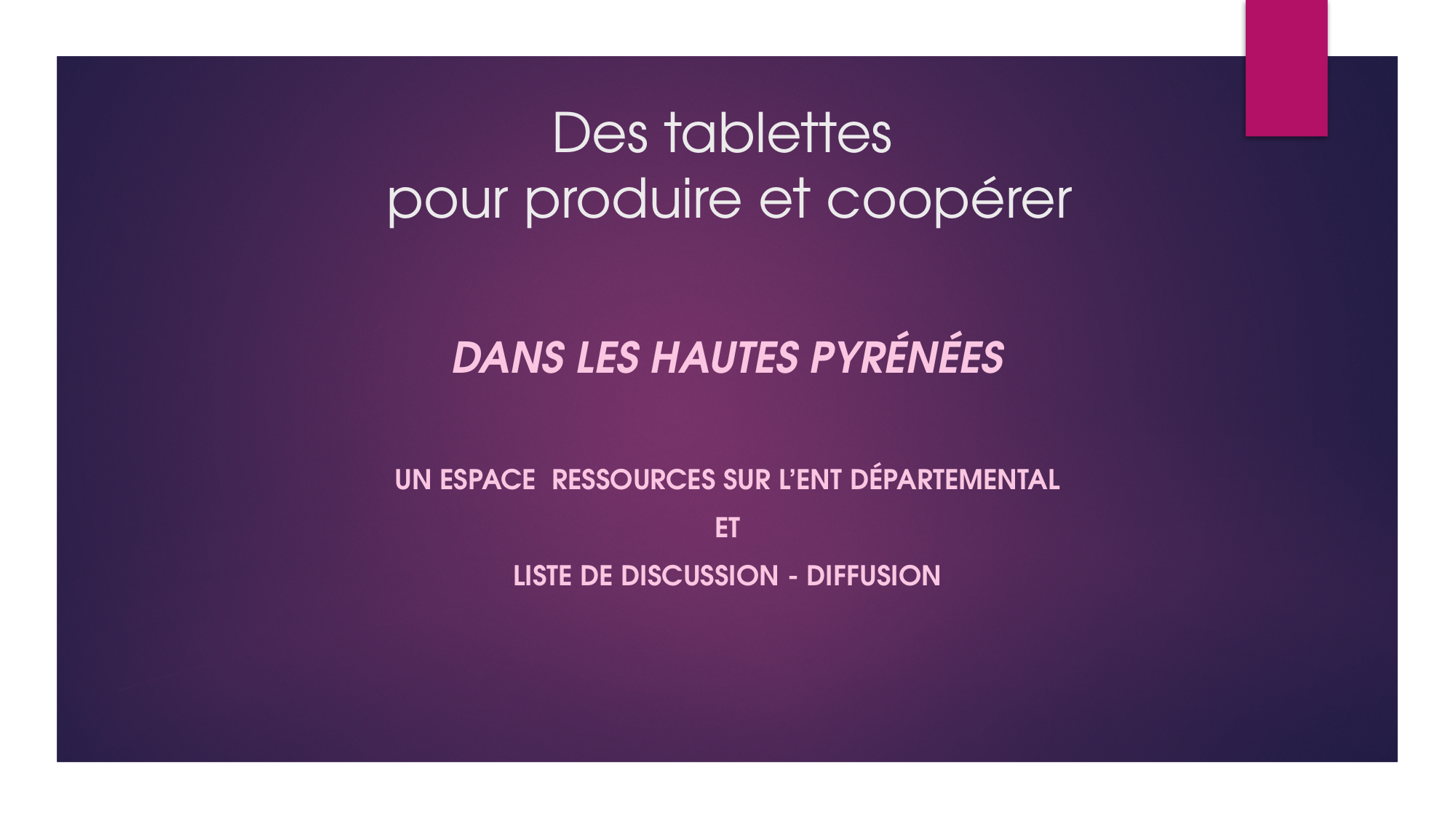

# Des tablettes pour produire et coopérer
Dans les Hautes Pyrénées

un ESPACE  RESSOURCES sur l’ENT départemental
 et
liste de discussion - diffusion